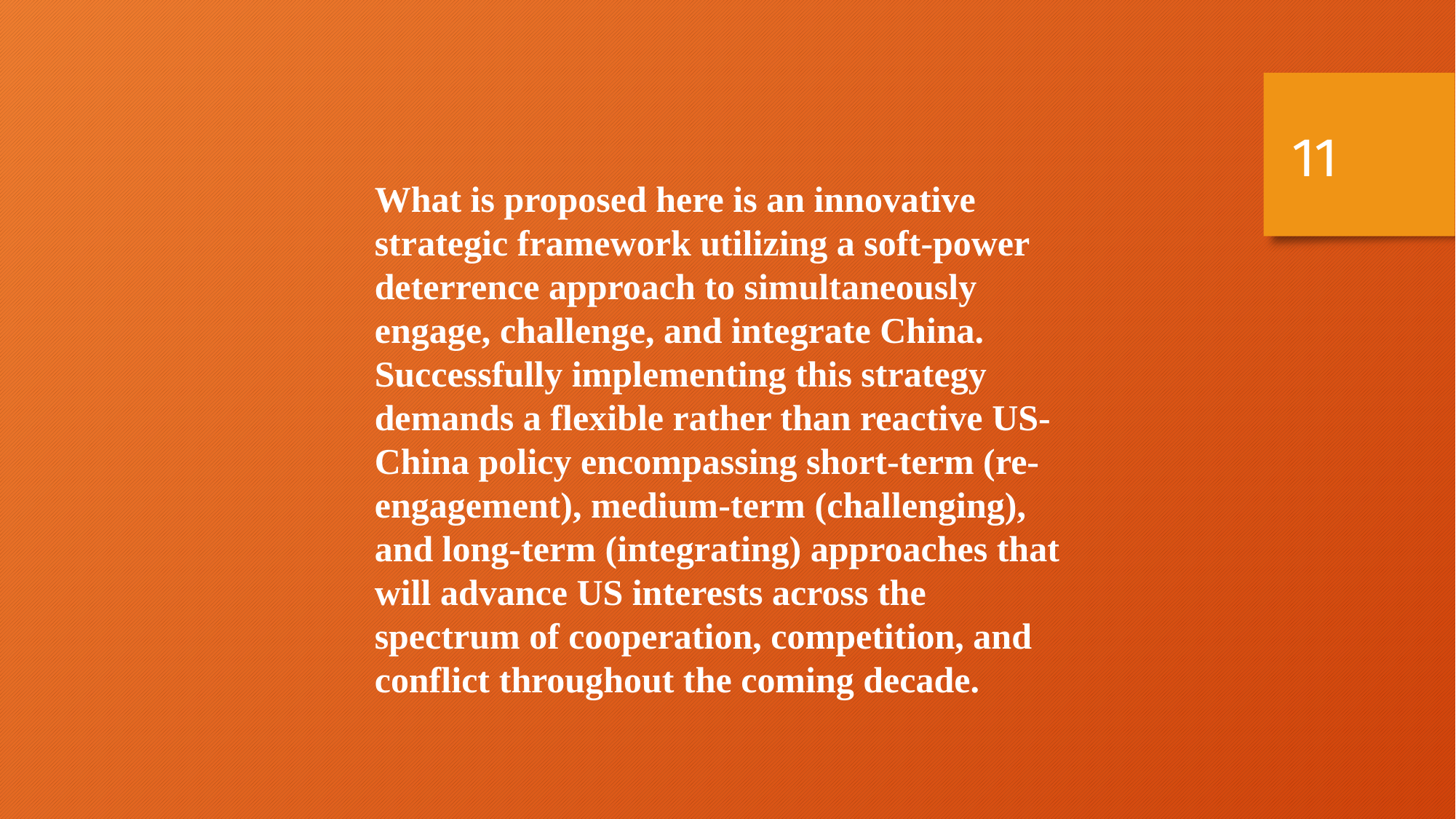

11
What is proposed here is an innovative strategic framework utilizing a soft-power deterrence approach to simultaneously engage, challenge, and integrate China. Successfully implementing this strategy demands a flexible rather than reactive US-China policy encompassing short-term (re-engagement), medium-term (challenging), and long-term (integrating) approaches that will advance US interests across the spectrum of cooperation, competition, and conflict throughout the coming decade.